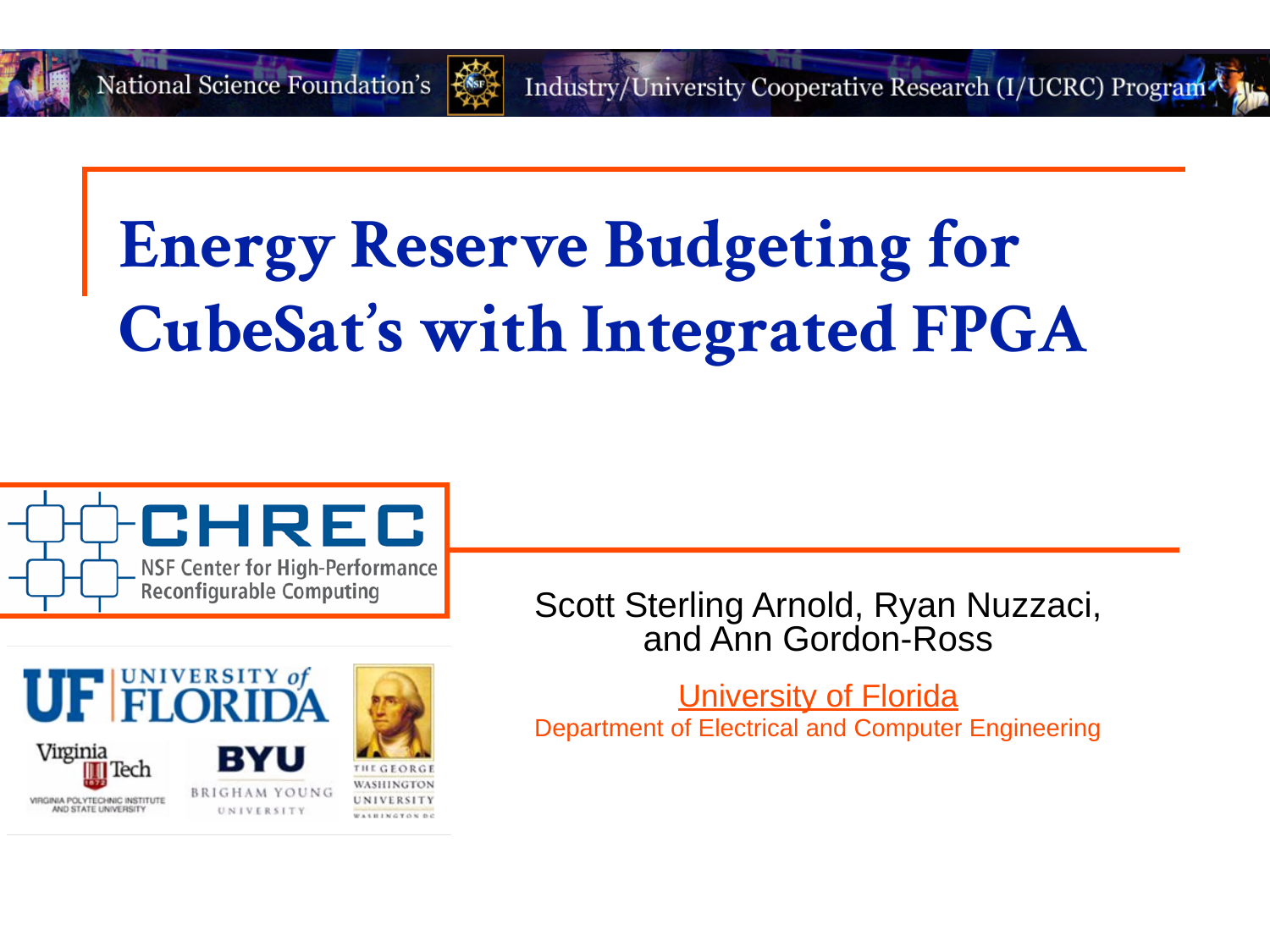

# Energy Reserve Budgeting for CubeSat’s with Integrated FPGA
Scott Sterling Arnold, Ryan Nuzzaci,
and Ann Gordon-Ross

University of Florida
Department of Electrical and Computer Engineering